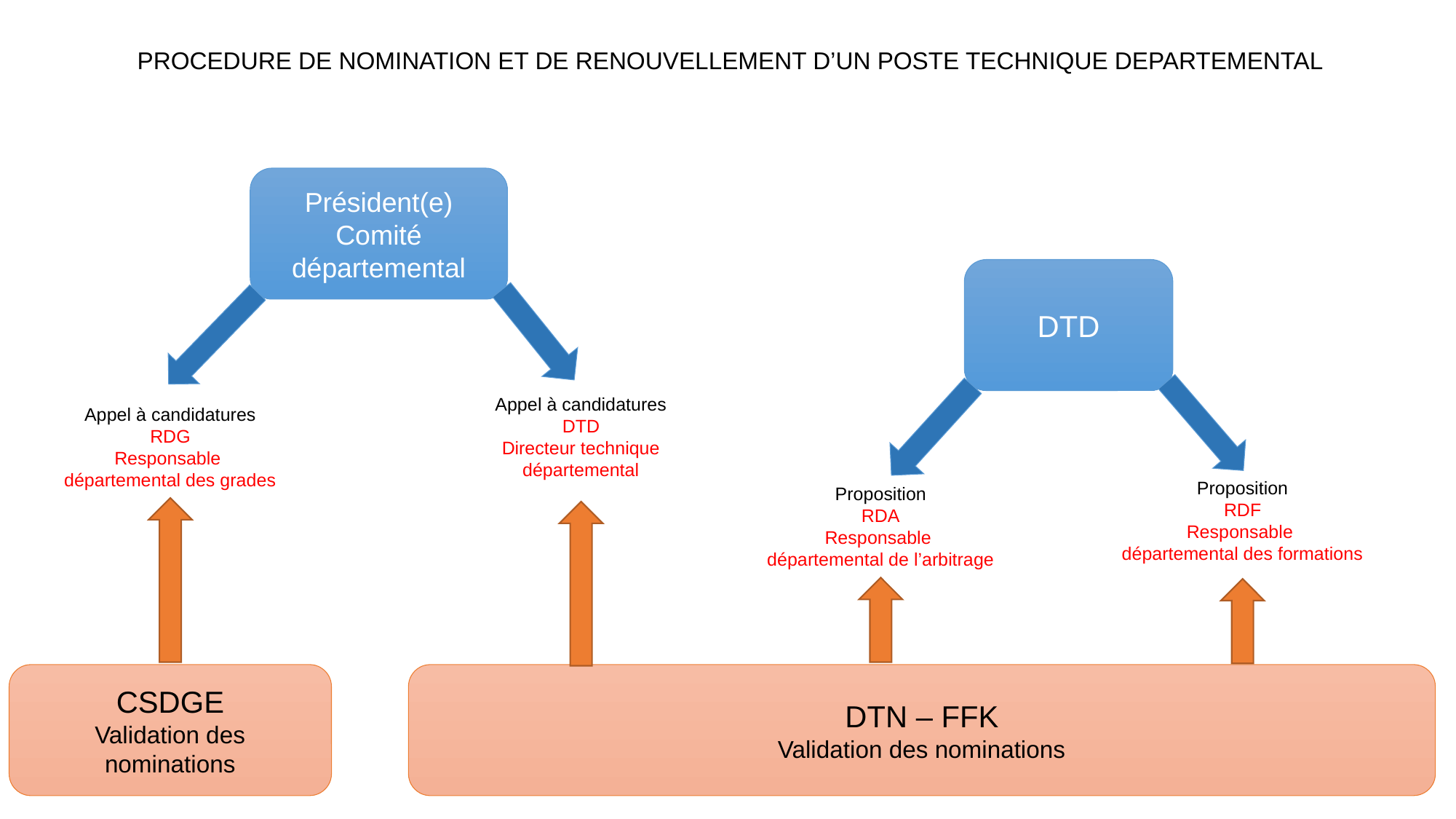

PROCEDURE DE NOMINATION ET DE RENOUVELLEMENT D’UN POSTE TECHNIQUE DEPARTEMENTAL
Président(e)
Comité départemental
DTD

Appel à candidatures
DTD
Directeur technique
départemental

Appel à candidatures
RDG
Responsable
départemental des grades

Proposition
RDF
Responsable
départemental des formations

Proposition
RDA
Responsable
départemental de l’arbitrage

CSDGE
Validation des nominations
DTN – FFK
Validation des nominations
4